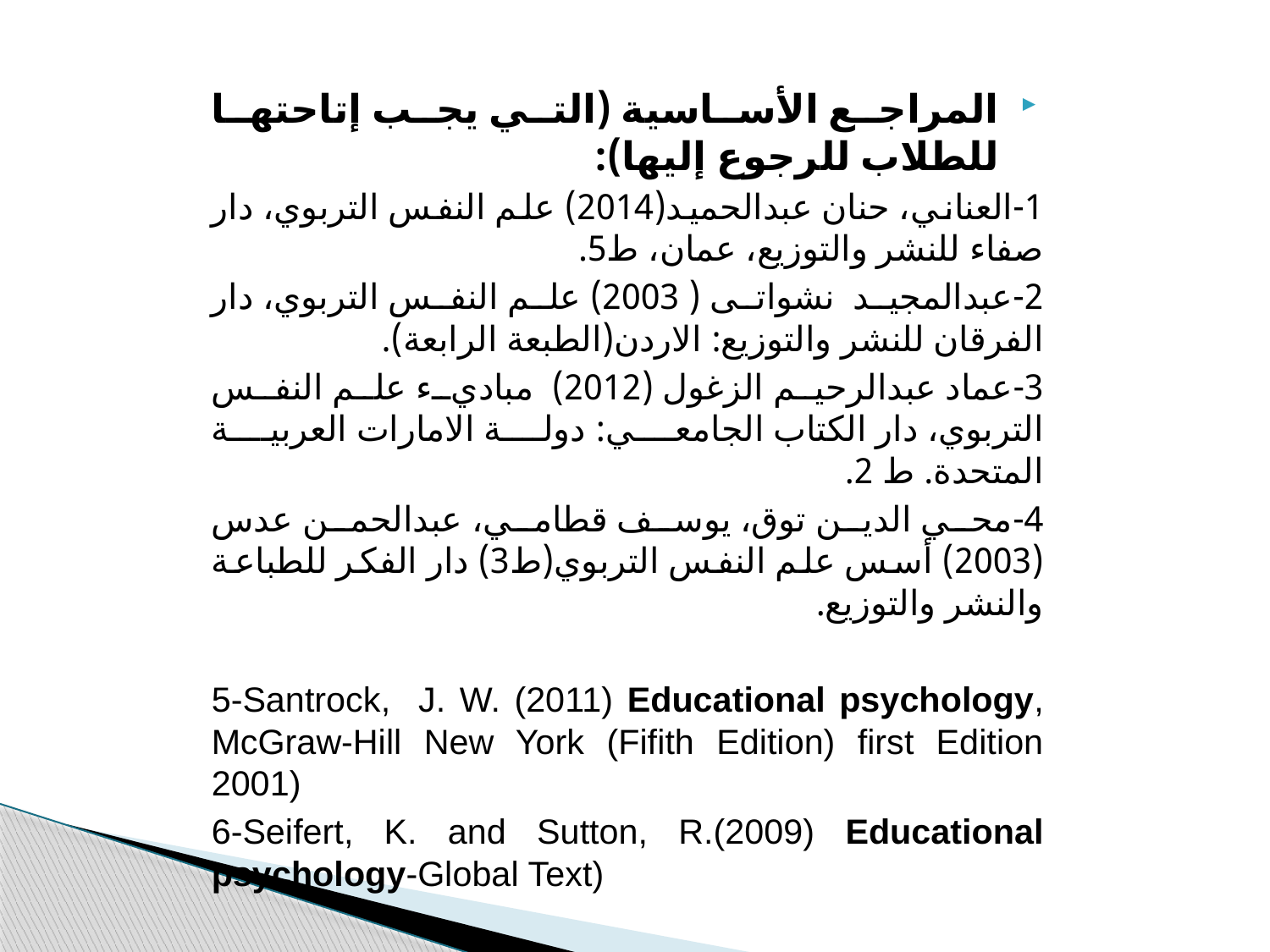

المراجع الأساسية (التي يجب إتاحتها للطلاب للرجوع إليها):
1-العناني، حنان عبدالحميد(2014) علم النفس التربوي، دار صفاء للنشر والتوزيع، عمان، ط5.
2-عبدالمجيد  نشواتى ( 2003) علم النفس التربوي، دار الفرقان للنشر والتوزيع: الاردن(الطبعة الرابعة).
3-عماد عبدالرحيم الزغول (2012)  مباديء علم النفس التربوي، دار الكتاب الجامعي: دولة الامارات العربية المتحدة. ط 2.
4-محي الدين توق، يوسف قطامي، عبدالحمن عدس (2003) أسس علم النفس التربوي(ط3) دار الفكر للطباعة والنشر والتوزيع.

5-Santrock,  J. W. (2011) Educational psychology, McGraw-Hill New York (Fifith Edition) first Edition 2001)
6-Seifert, K. and Sutton, R.(2009) Educational psychology-Global Text)